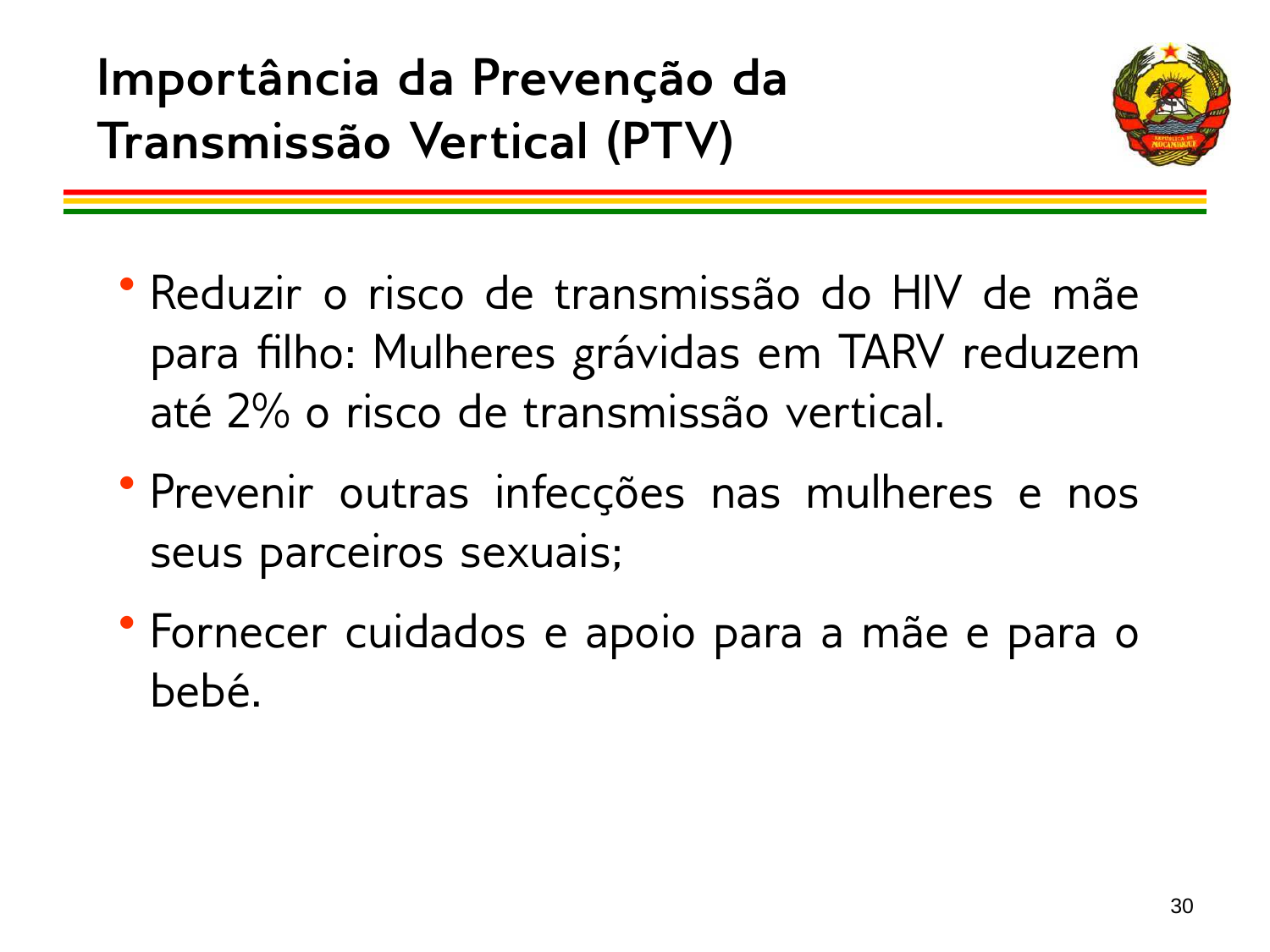

# Importância da Prevenção da Transmissão Vertical (PTV)
Reduzir o risco de transmissão do HIV de mãe para filho: Mulheres grávidas em TARV reduzem até 2% o risco de transmissão vertical.
Prevenir outras infecções nas mulheres e nos seus parceiros sexuais;
Fornecer cuidados e apoio para a mãe e para o bebé.